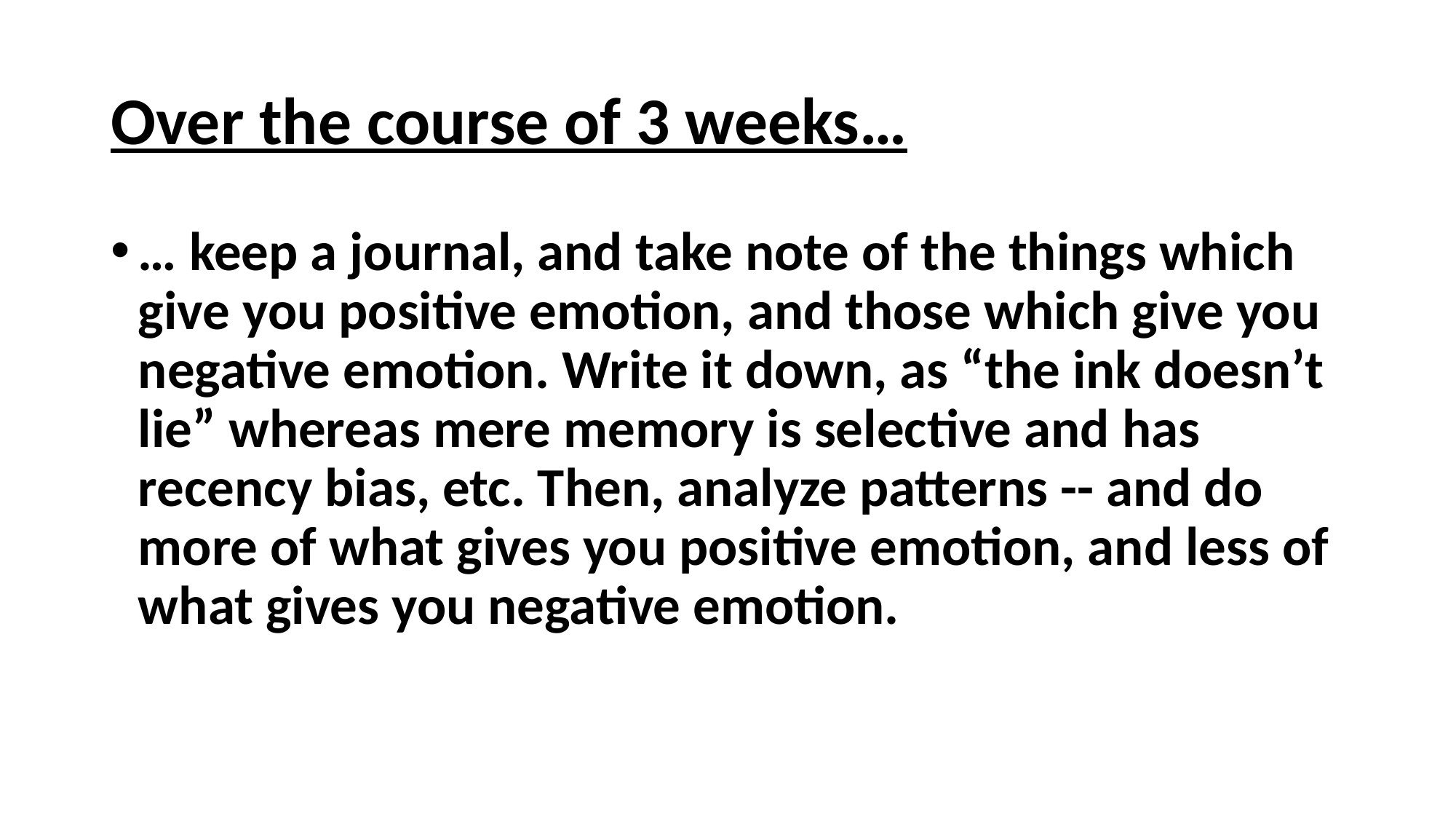

# Over the course of 3 weeks…
… keep a journal, and take note of the things which give you positive emotion, and those which give you negative emotion. Write it down, as “the ink doesn’t lie” whereas mere memory is selective and has recency bias, etc. Then, analyze patterns -- and do more of what gives you positive emotion, and less of what gives you negative emotion.